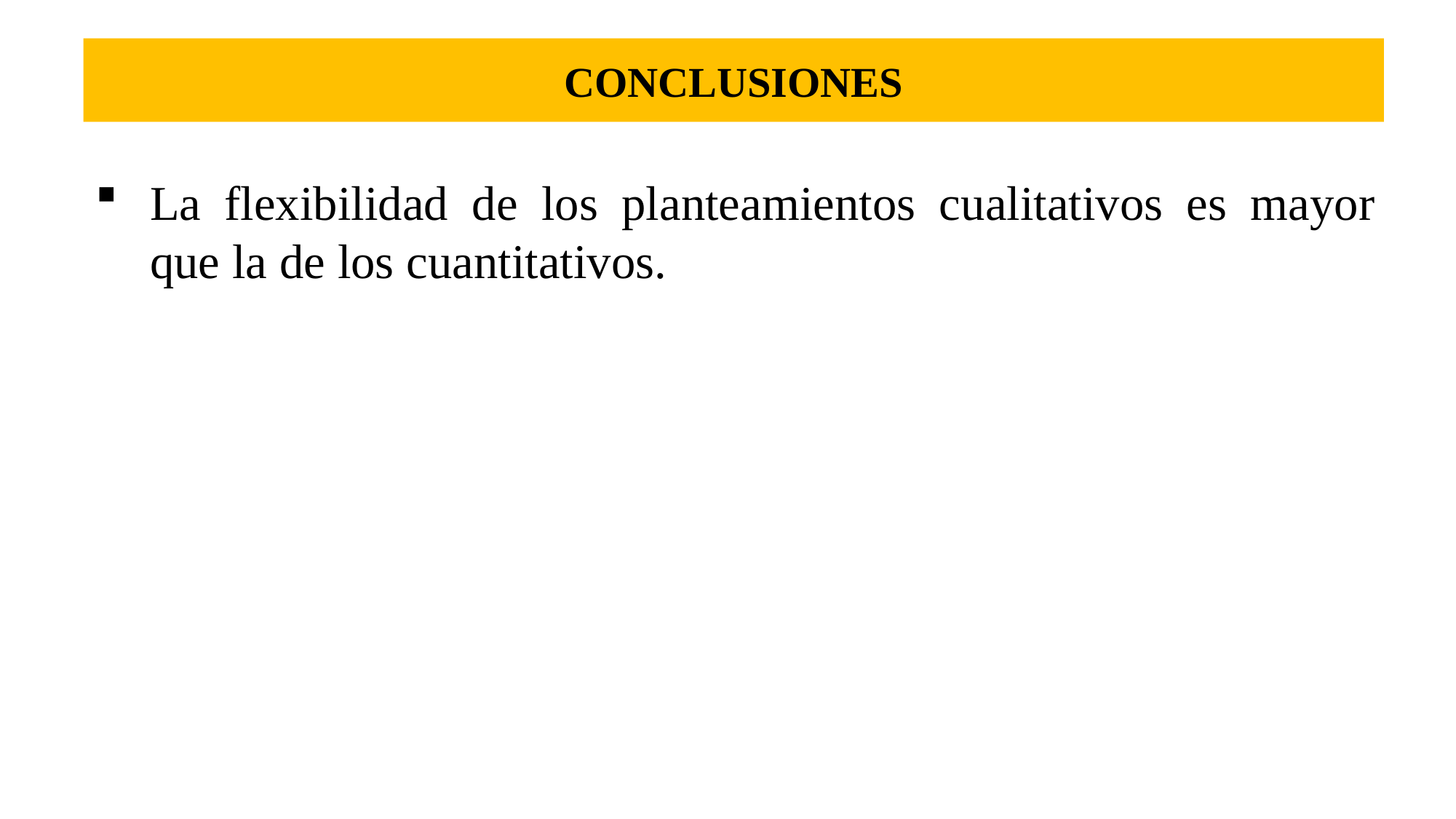

# CONCLUSIONES
La flexibilidad de los planteamientos cualitativos es mayor que la de los cuantitativos.